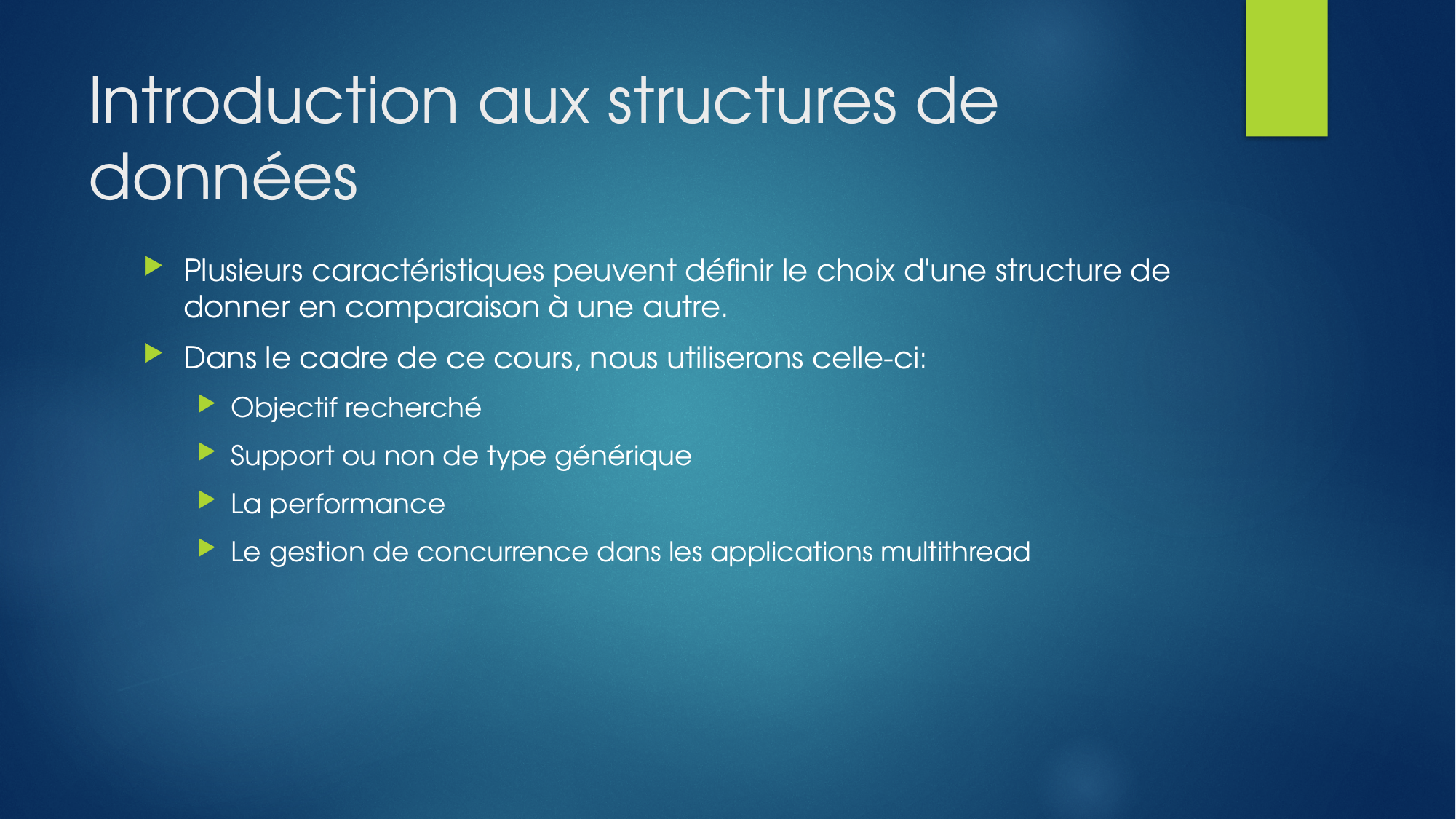

# Introduction aux structures de données
Plusieurs caractéristiques peuvent définir le choix d'une structure de donner en comparaison à une autre.
Dans le cadre de ce cours, nous utiliserons celle-ci:
Objectif recherché
Support ou non de type générique
La performance
Le gestion de concurrence dans les applications multithread